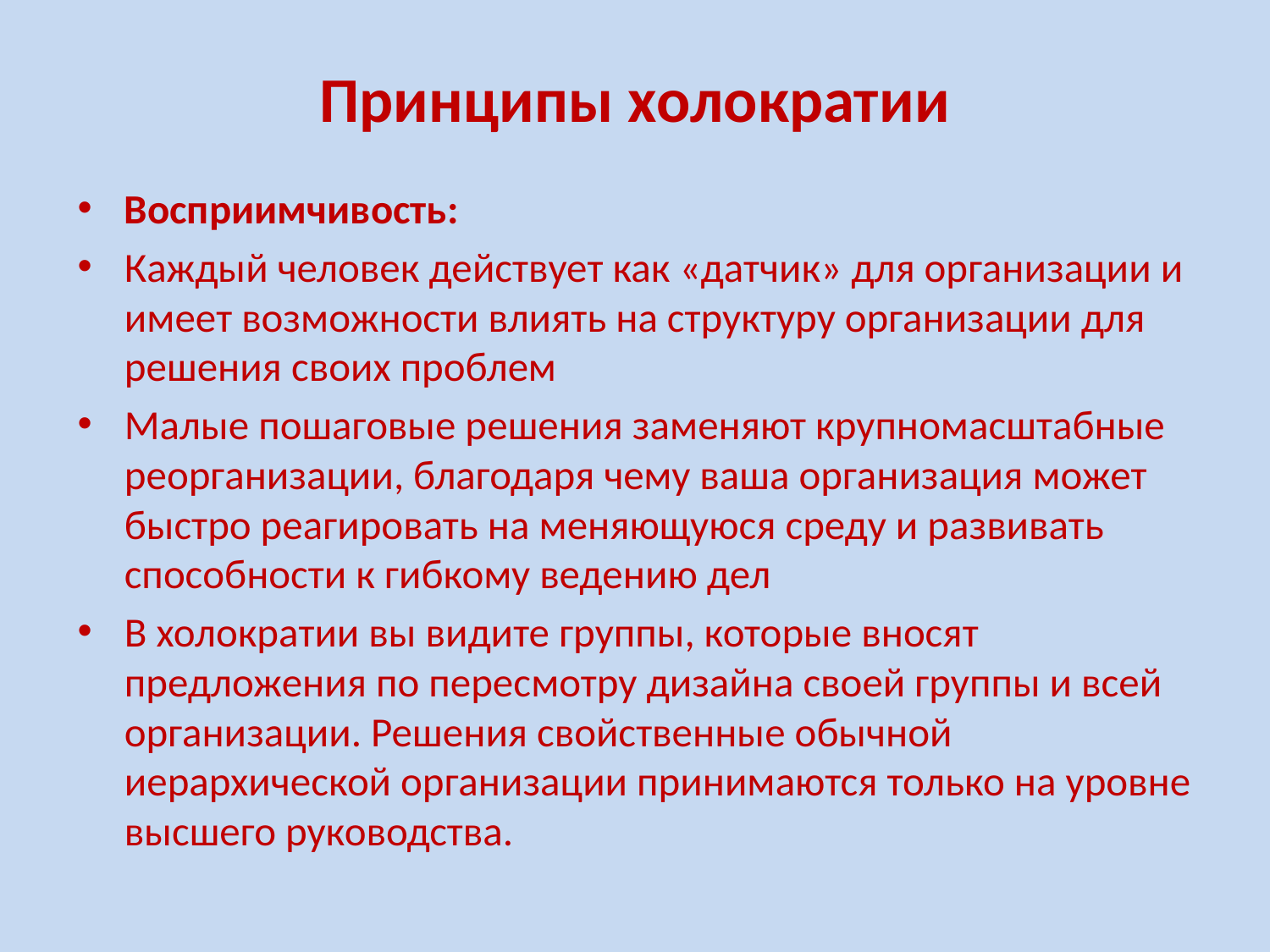

# Принципы холократии
Восприимчивость:
Каждый человек действует как «датчик» для организации и имеет возможности влиять на структуру организации для решения своих проблем
Малые пошаговые решения заменяют крупномасштабные реорганизации, благодаря чему ваша организация может быстро реагировать на меняющуюся среду и развивать способности к гибкому ведению дел
В холократии вы видите группы, которые вносят предложения по пересмотру дизайна своей группы и всей  организации. Решения свойственные обычной  иерархической организации принимаются только на уровне высшего руководства.